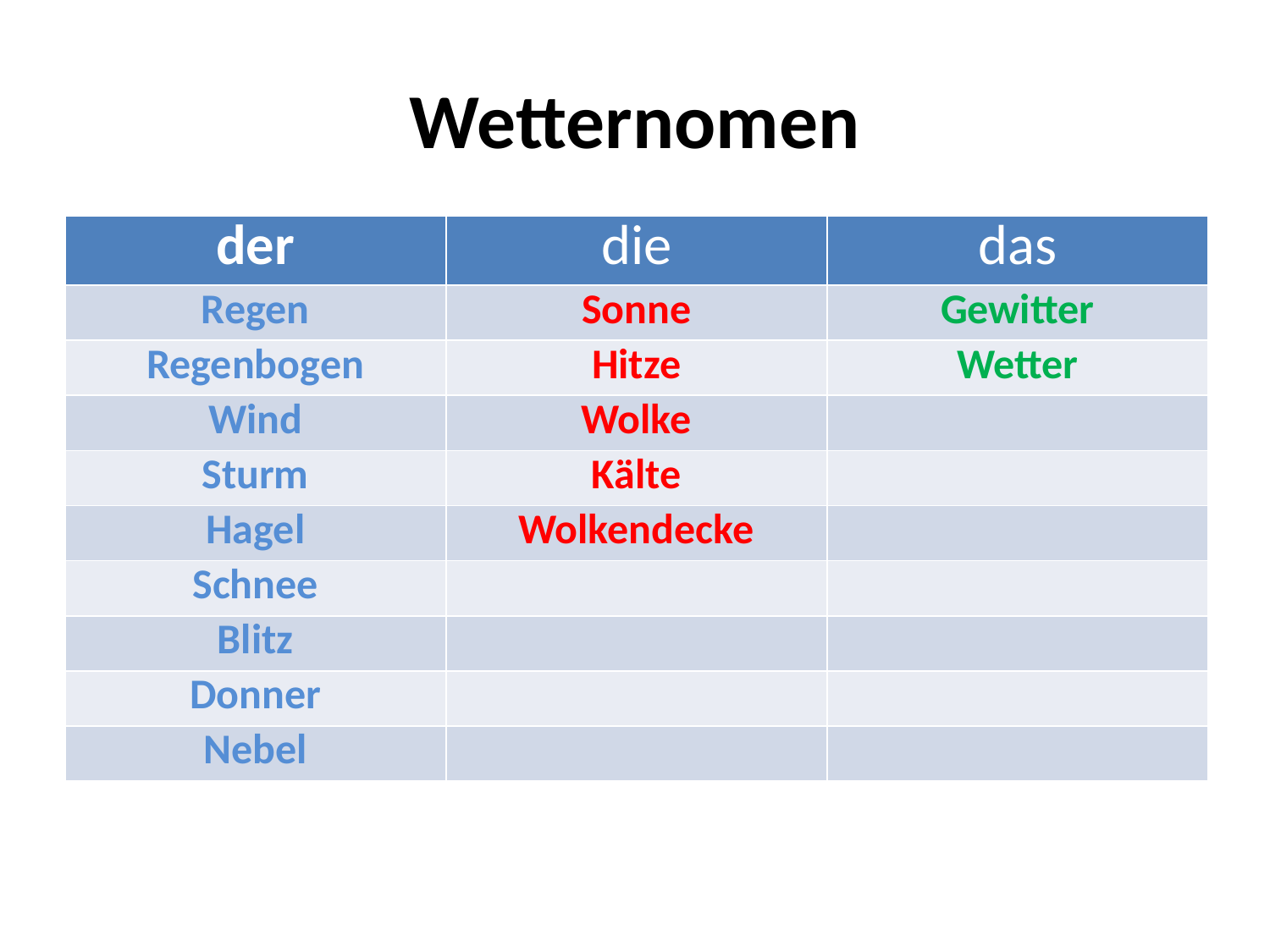

# Wetternomen
| der | die | das |
| --- | --- | --- |
| Regen | Sonne | Gewitter |
| Regenbogen | Hitze | Wetter |
| Wind | Wolke |  |
| Sturm | Kälte |  |
| Hagel | Wolkendecke |  |
| Schnee |  |  |
| Blitz |  |  |
| Donner |  |  |
| Nebel |  |  |